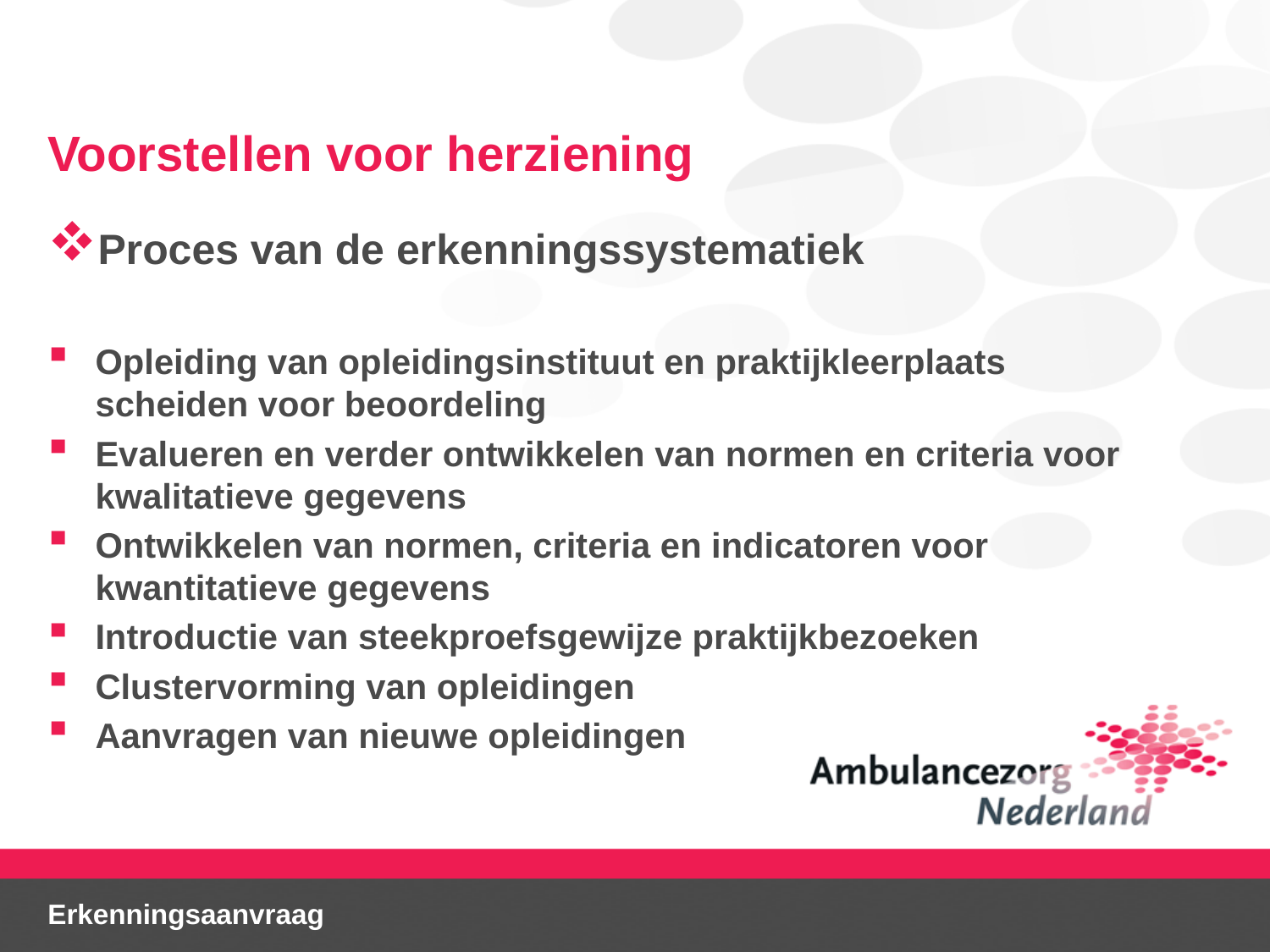

# Voorstellen voor herziening
Proces van de erkenningssystematiek

Opleiding van opleidingsinstituut en praktijkleerplaats scheiden voor beoordeling
Evalueren en verder ontwikkelen van normen en criteria voor kwalitatieve gegevens
Ontwikkelen van normen, criteria en indicatoren voor kwantitatieve gegevens
Introductie van steekproefsgewijze praktijkbezoeken
Clustervorming van opleidingen
Aanvragen van nieuwe opleidingen

Erkenningsaanvraag